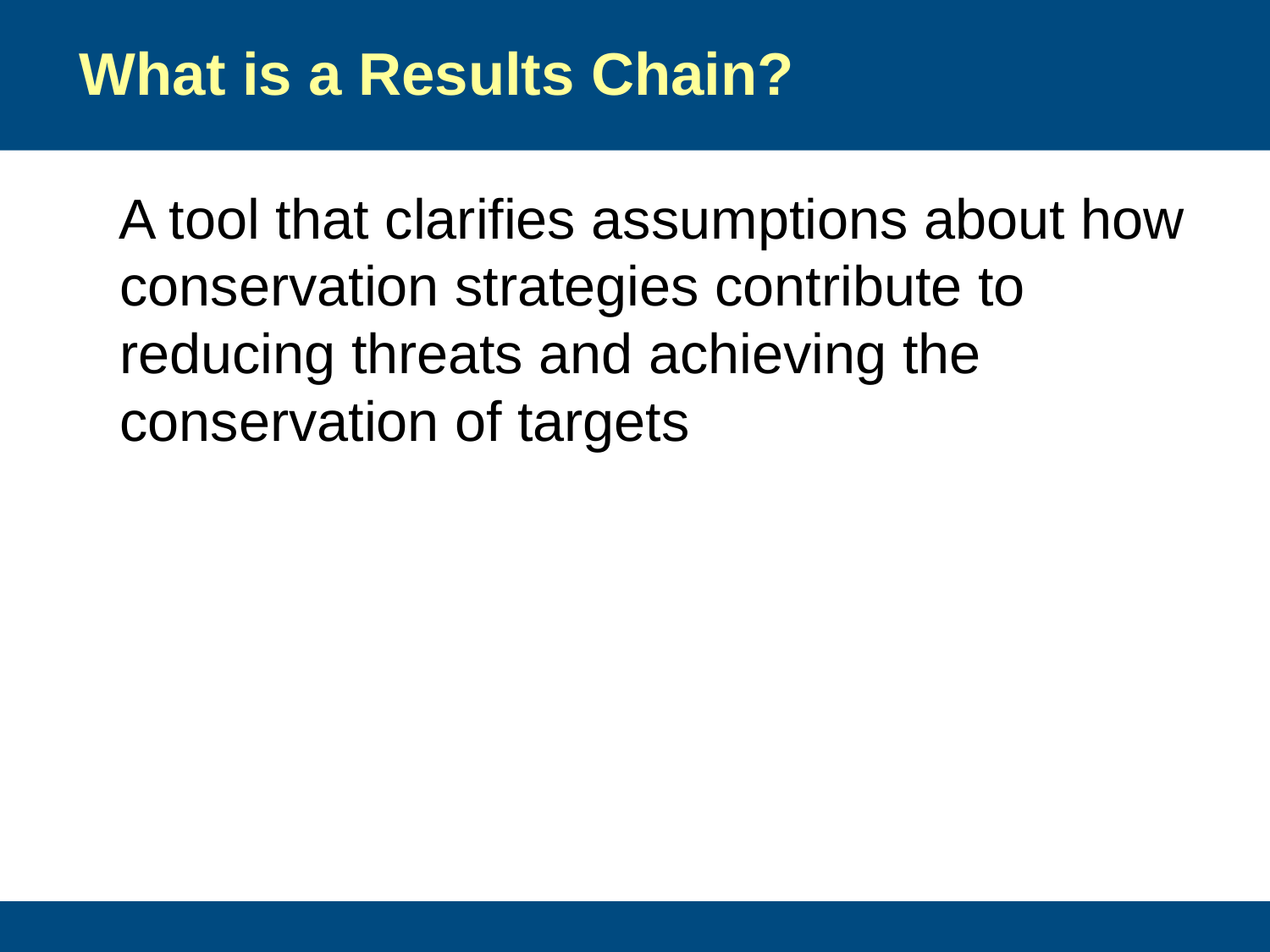

# What is a Results Chain?
   A tool that clarifies assumptions about how conservation strategies contribute to reducing threats and achieving the conservation of targets